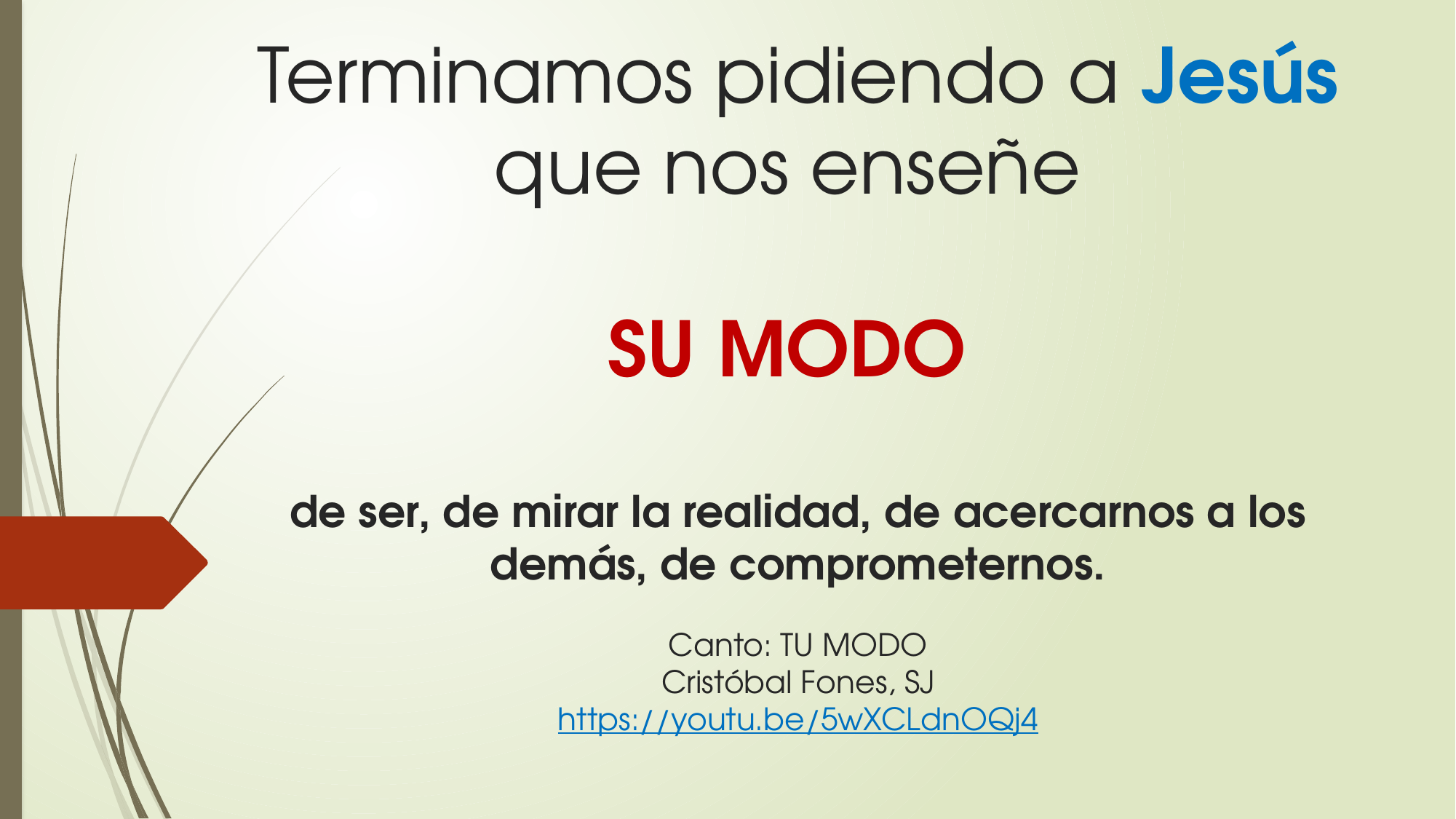

# Terminamos pidiendo a Jesús que nos enseñe SU MODO de ser, de mirar la realidad, de acercarnos a los demás, de comprometernos. Canto: TU MODO Cristóbal Fones, SJ https://youtu.be/5wXCLdnOQj4